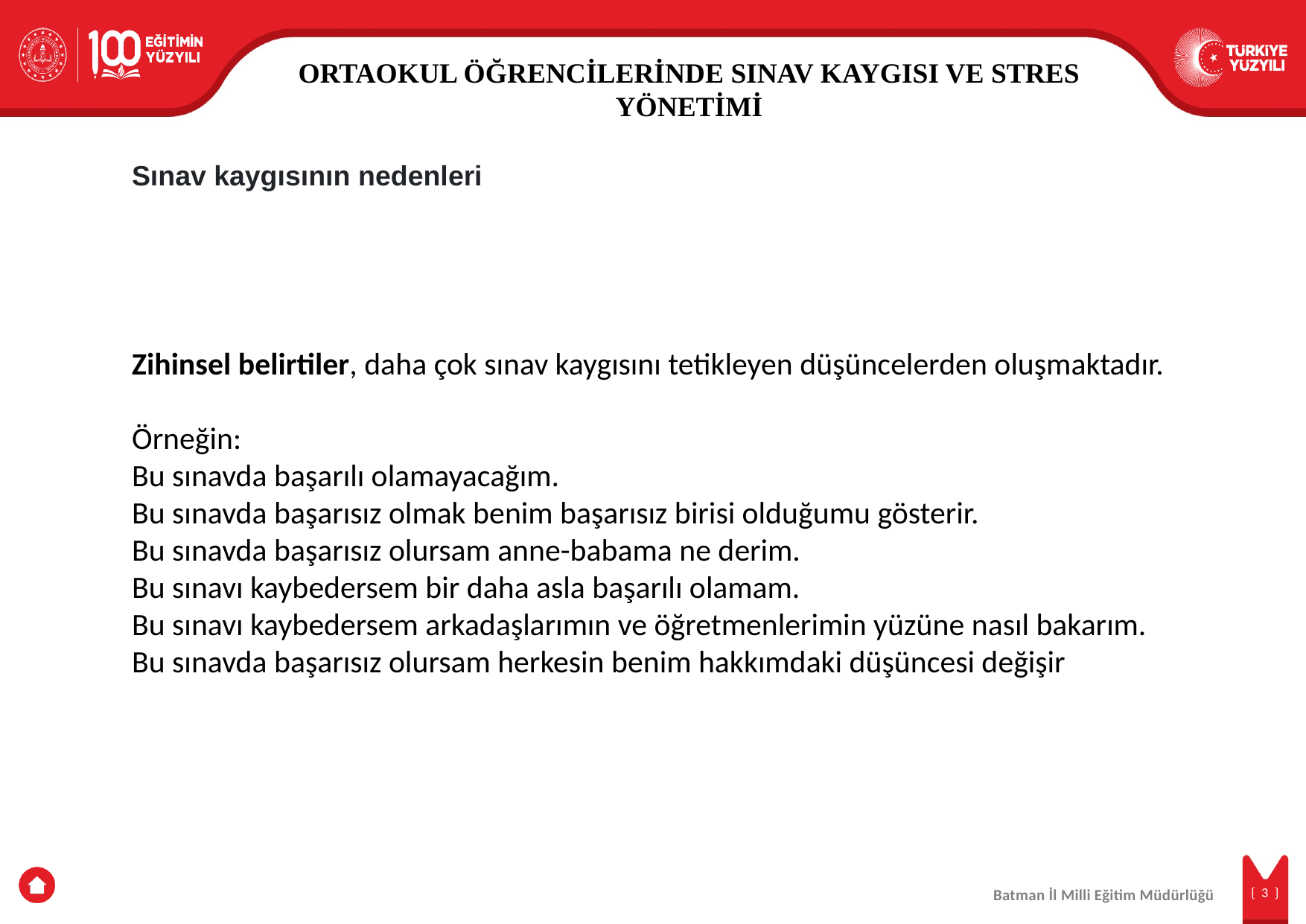

ORTAOKUL ÖĞRENCİLERİNDE SINAV KAYGISI VE STRES YÖNETİMİ
Sınav kaygısının nedenleri

Zihinsel belirtiler, daha çok sınav kaygısını tetikleyen düşüncelerden oluşmaktadır.

Örneğin:
Bu sınavda başarılı olamayacağım.
Bu sınavda başarısız olmak benim başarısız birisi olduğumu gösterir.
Bu sınavda başarısız olursam anne-babama ne derim.
Bu sınavı kaybedersem bir daha asla başarılı olamam.
Bu sınavı kaybedersem arkadaşlarımın ve öğretmenlerimin yüzüne nasıl bakarım.
Bu sınavda başarısız olursam herkesin benim hakkımdaki düşüncesi değişir